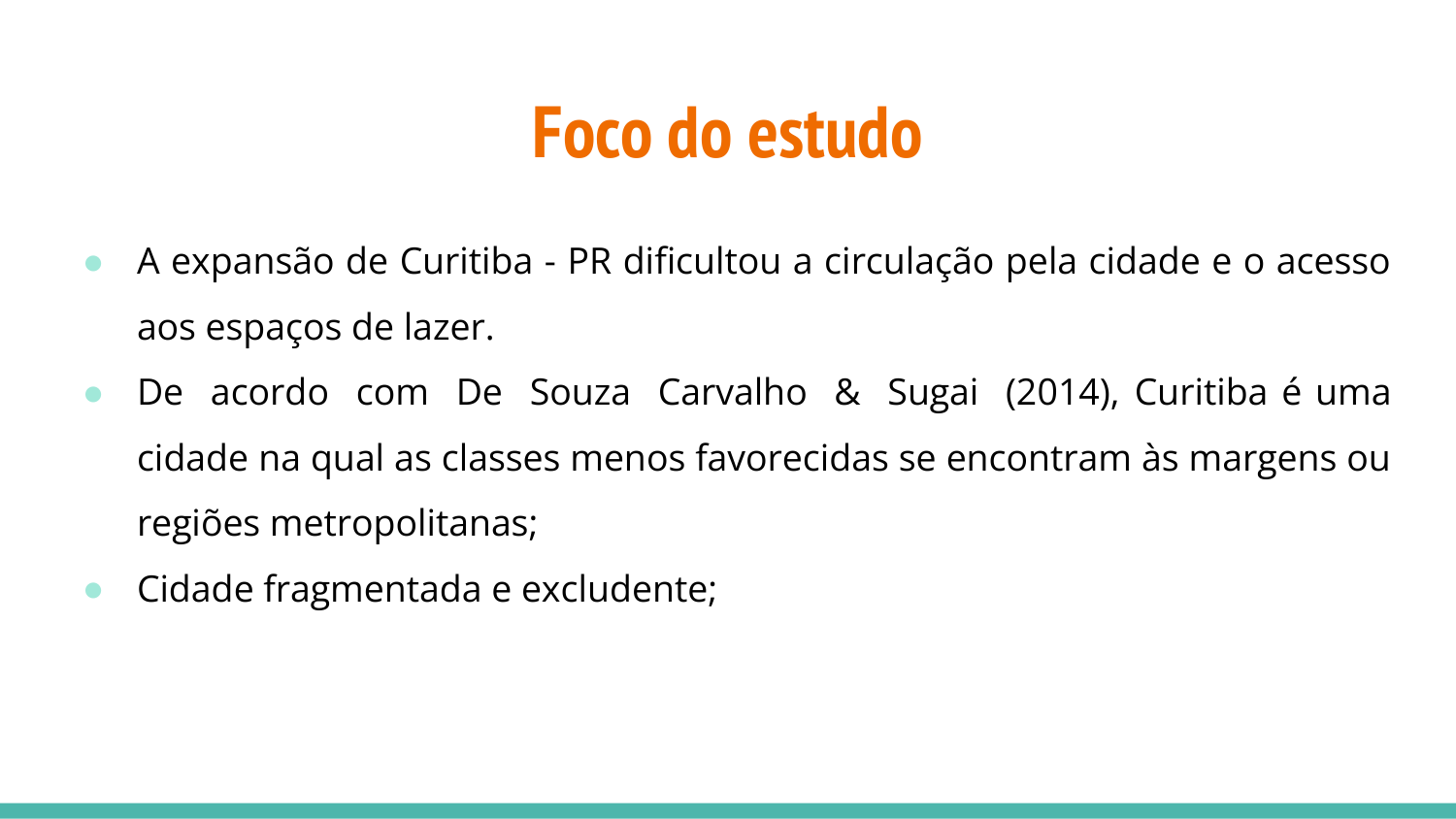

# Foco do estudo
A expansão de Curitiba - PR dificultou a circulação pela cidade e o acesso aos espaços de lazer.
De  acordo  com  De  Souza  Carvalho  &  Sugai  (2014), Curitiba é uma cidade na qual as classes menos favorecidas se encontram às margens ou regiões metropolitanas;
Cidade fragmentada e excludente;